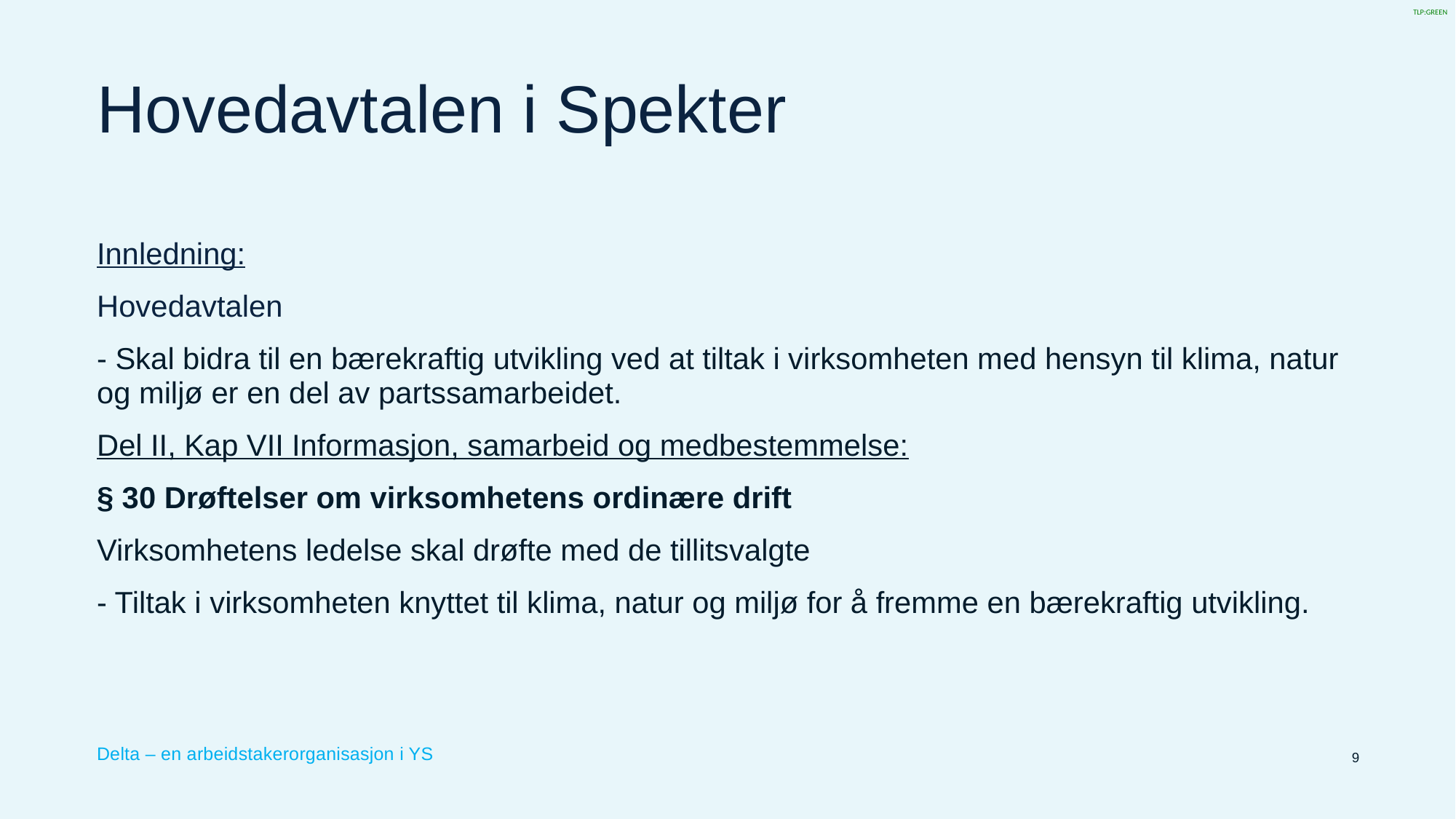

# Hovedavtalen i Spekter

Innledning:
Hovedavtalen
- Skal bidra til en bærekraftig utvikling ved at tiltak i virksomheten med hensyn til klima, natur og miljø er en del av partssamarbeidet.
Del II, Kap VII Informasjon, samarbeid og medbestemmelse:
§ 30 Drøftelser om virksomhetens ordinære drift
Virksomhetens ledelse skal drøfte med de tillitsvalgte
- Tiltak i virksomheten knyttet til klima, natur og miljø for å fremme en bærekraftig utvikling.
9
Delta – en arbeidstakerorganisasjon i YS